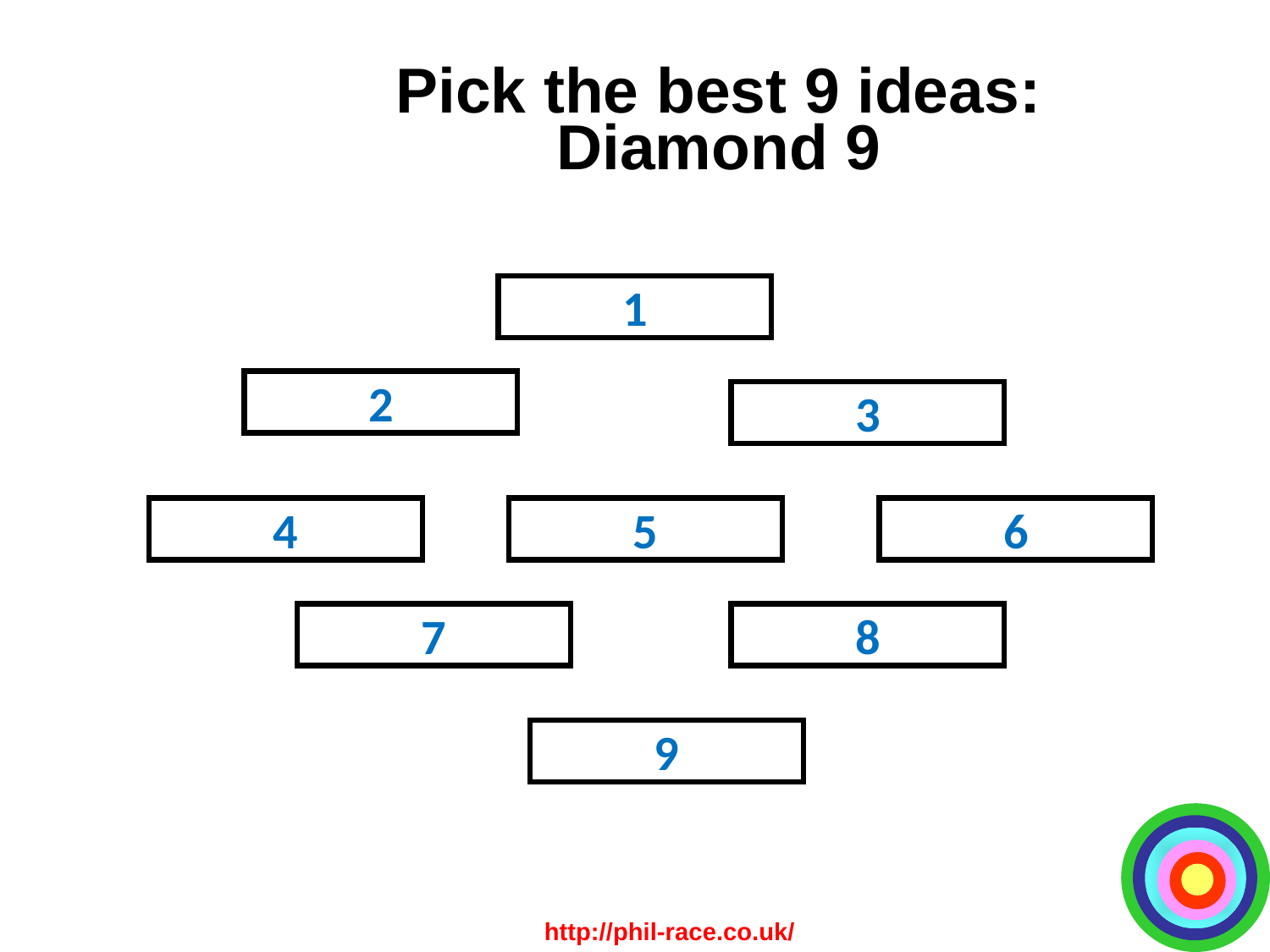

Pick the best 9 ideas:
Diamond 9
1
2
3
4
5
6
7
8
9